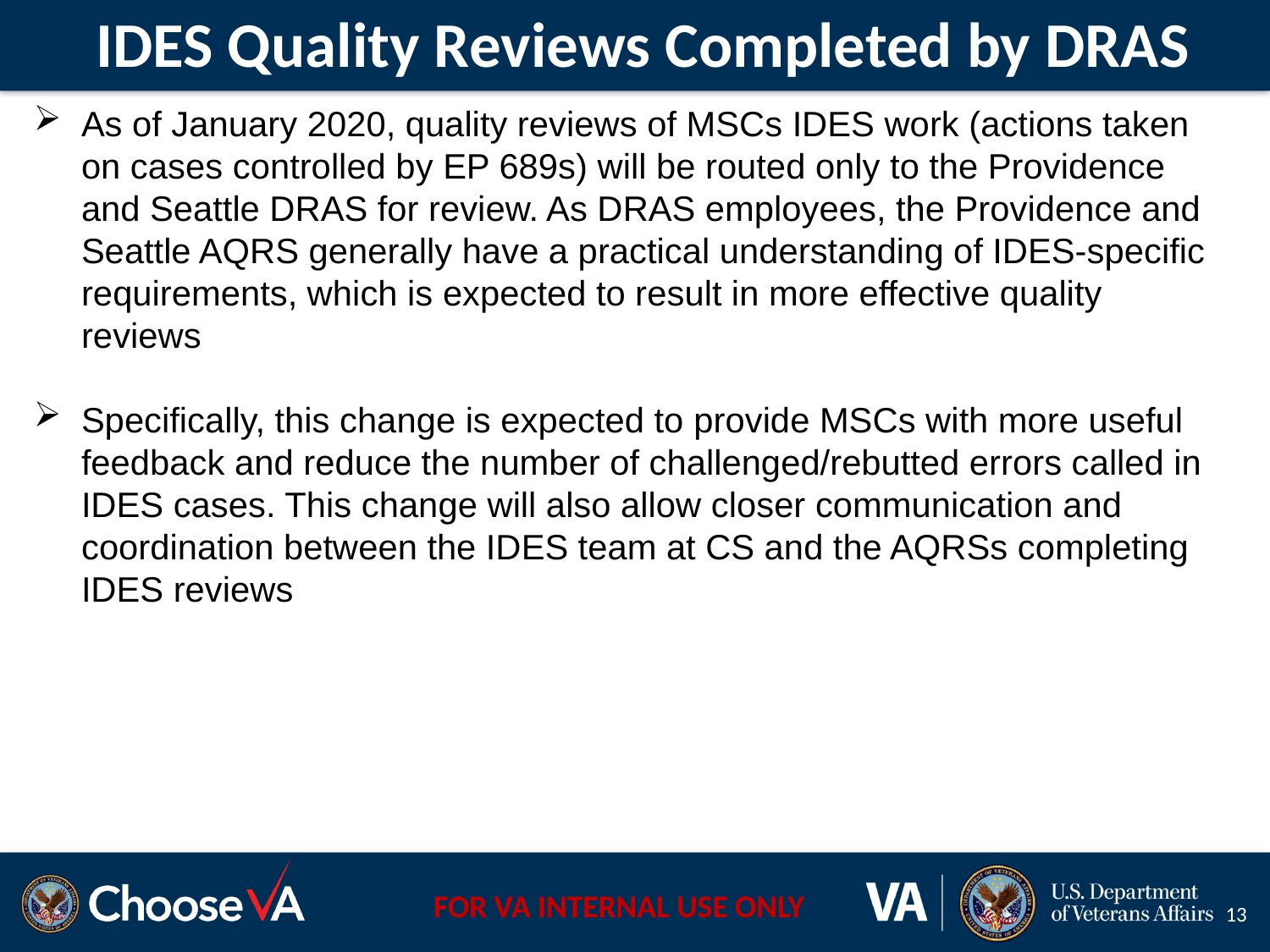

IDES Quality Reviews Completed by DRAS
As of January 2020, quality reviews of MSCs IDES work (actions taken on cases controlled by EP 689s) will be routed only to the Providence and Seattle DRAS for review. As DRAS employees, the Providence and Seattle AQRS generally have a practical understanding of IDES-specific requirements, which is expected to result in more effective quality reviews

Specifically, this change is expected to provide MSCs with more useful feedback and reduce the number of challenged/rebutted errors called in IDES cases. This change will also allow closer communication and coordination between the IDES team at CS and the AQRSs completing IDES reviews
13